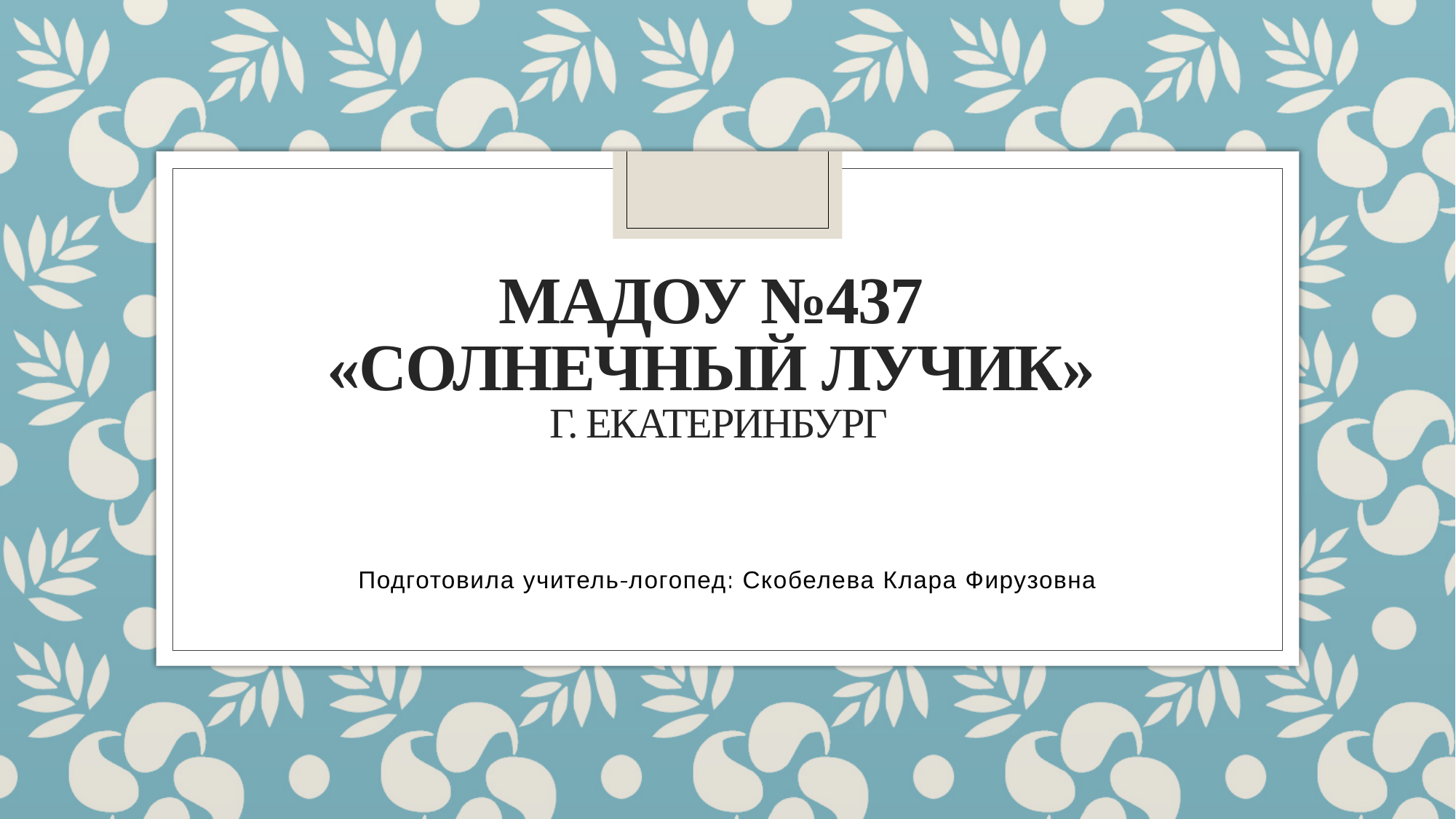

# МАДОУ №437 «Солнечный лучик» г. Екатеринбург
Подготовила учитель-логопед: Скобелева Клара Фирузовна